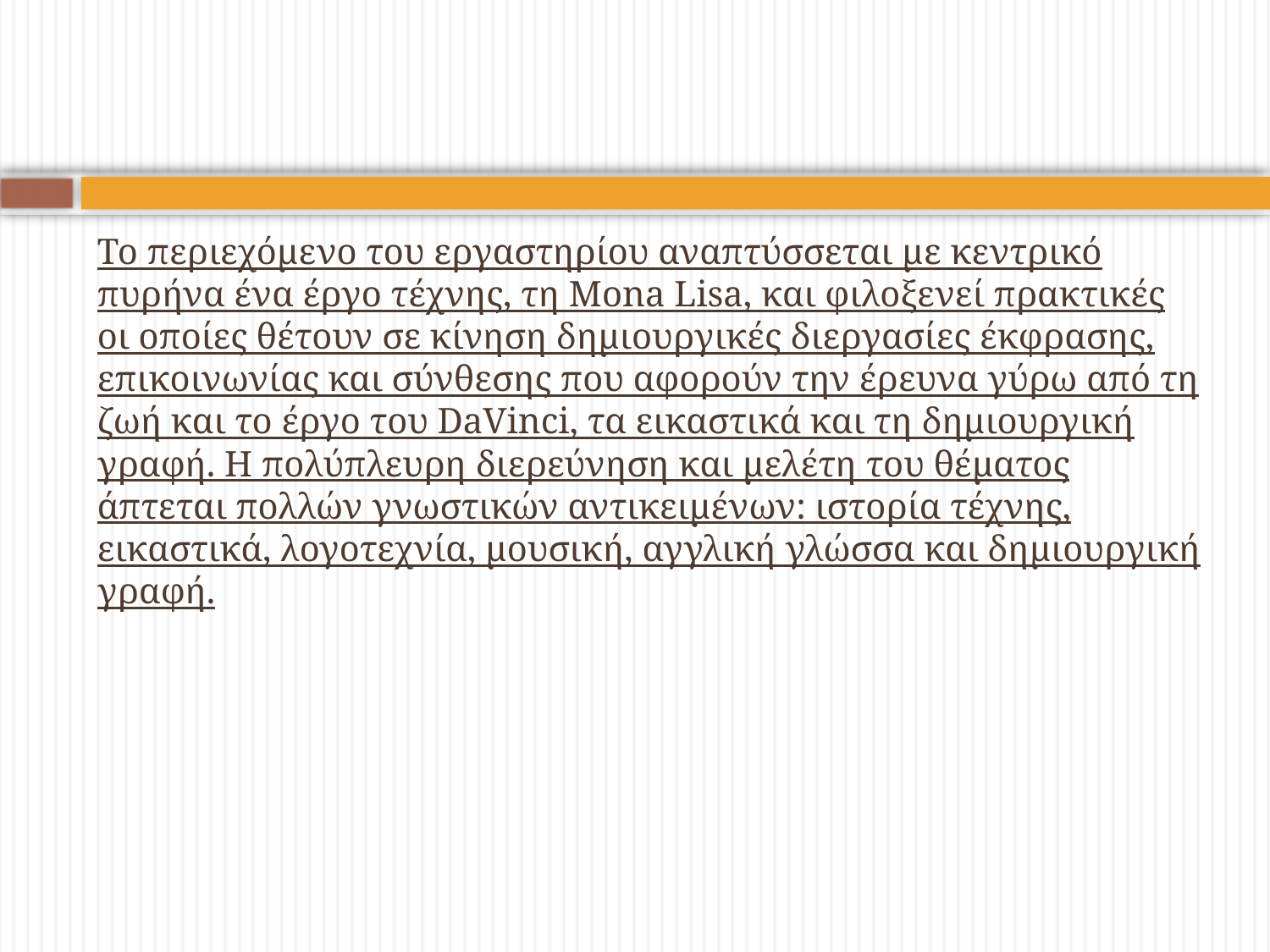

# Το περιεχόμενο του εργαστηρίου αναπτύσσεται με κεντρικό πυρήνα ένα έργο τέχνης, τη Mona Lisa, και φιλοξενεί πρακτικές οι οποίες θέτουν σε κίνηση δημιουργικές διεργασίες έκφρασης, επικοινωνίας και σύνθεσης που αφορούν την έρευνα γύρω από τη ζωή και το έργο του DaVinci, τα εικαστικά και τη δημιουργική γραφή. Η πολύπλευρη διερεύνηση και μελέτη του θέματος άπτεται πολλών γνωστικών αντικειμένων: ιστορία τέχνης, εικαστικά, λογοτεχνία, μουσική, αγγλική γλώσσα και δημιουργική γραφή.